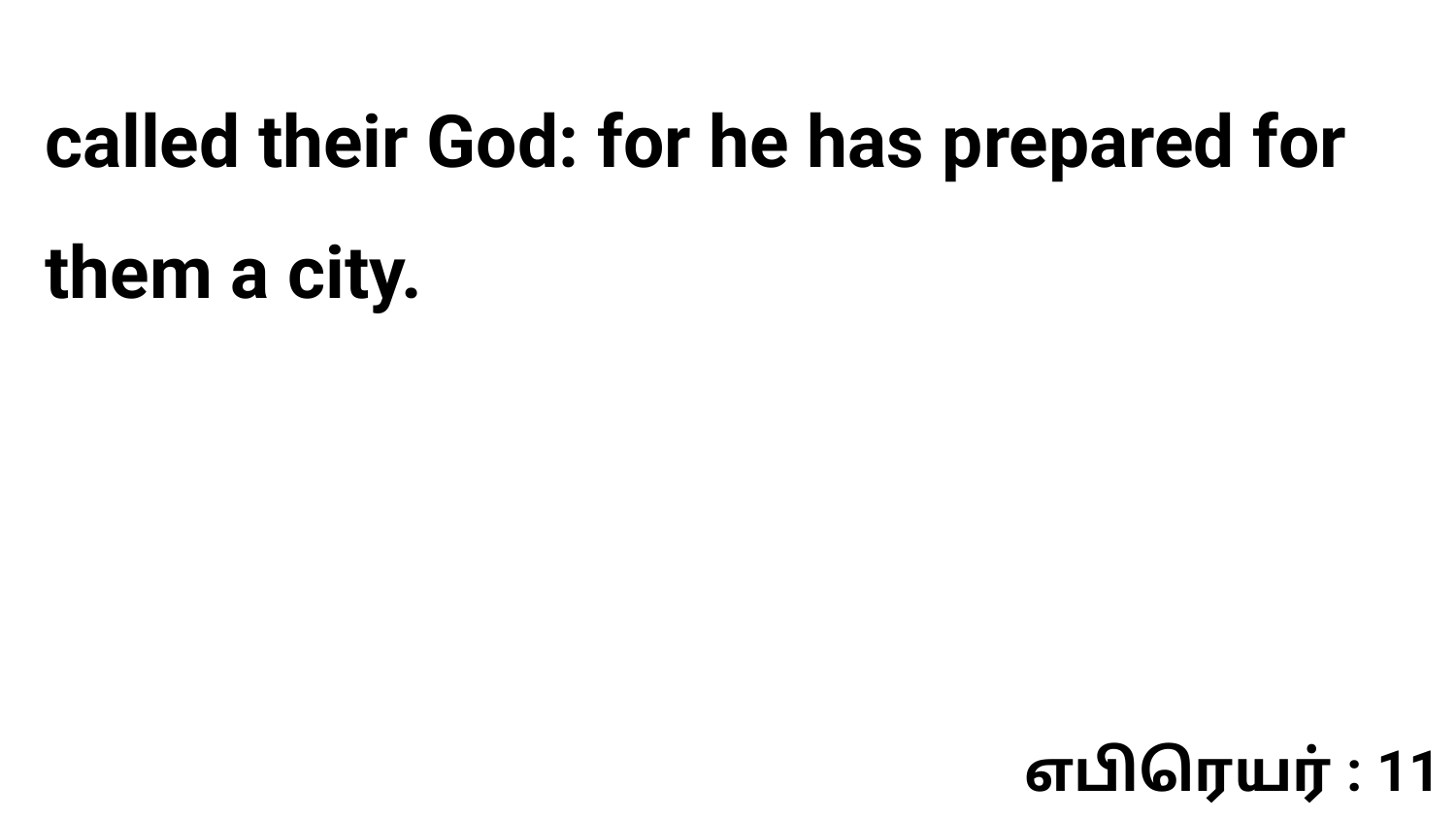

called their God: for he has prepared for them a city.
எபிரெயர் : 11